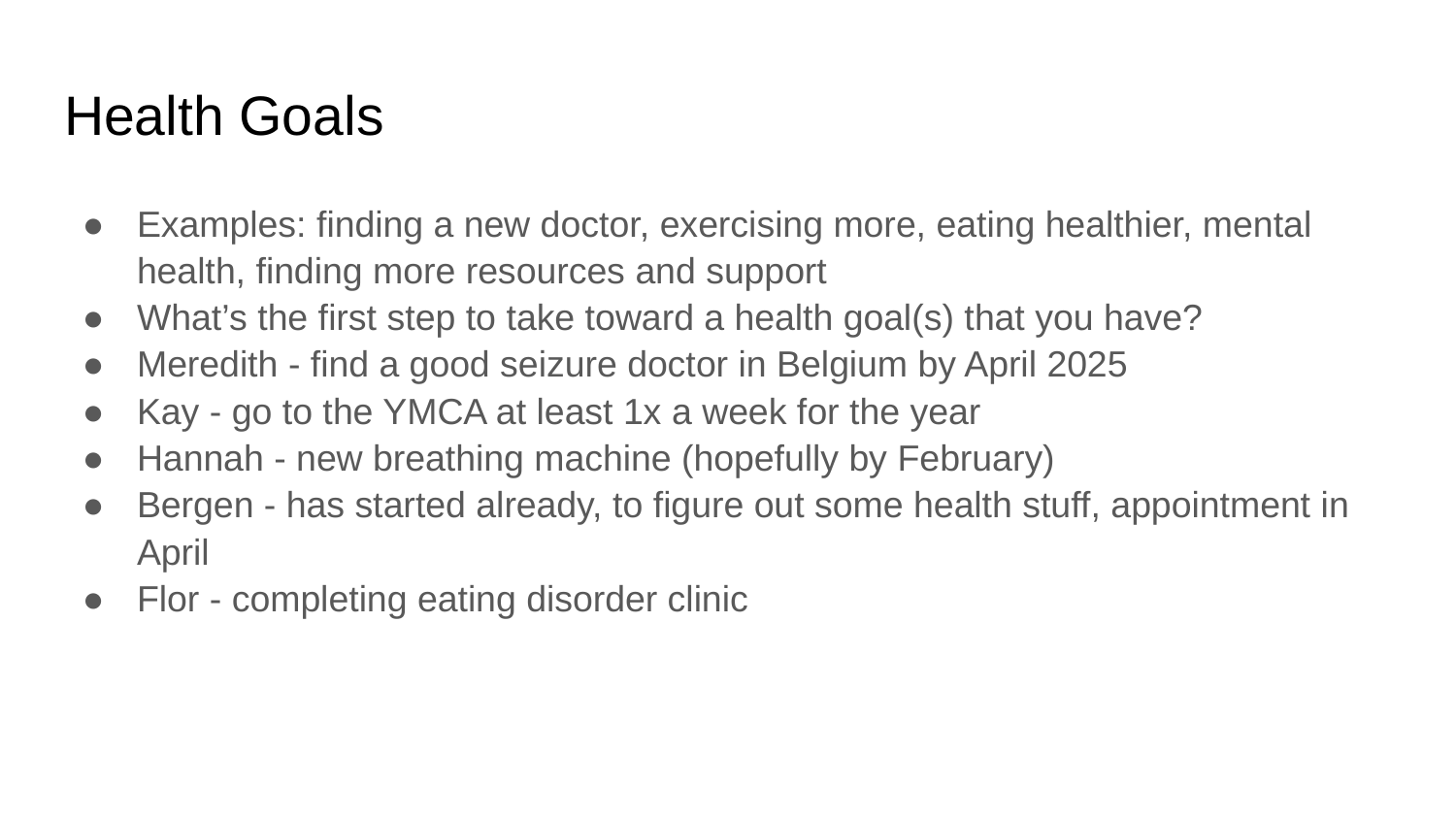

# Health Goals
Examples: finding a new doctor, exercising more, eating healthier, mental health, finding more resources and support
What’s the first step to take toward a health goal(s) that you have?
Meredith - find a good seizure doctor in Belgium by April 2025
Kay - go to the YMCA at least 1x a week for the year
Hannah - new breathing machine (hopefully by February)
Bergen - has started already, to figure out some health stuff, appointment in April
Flor - completing eating disorder clinic